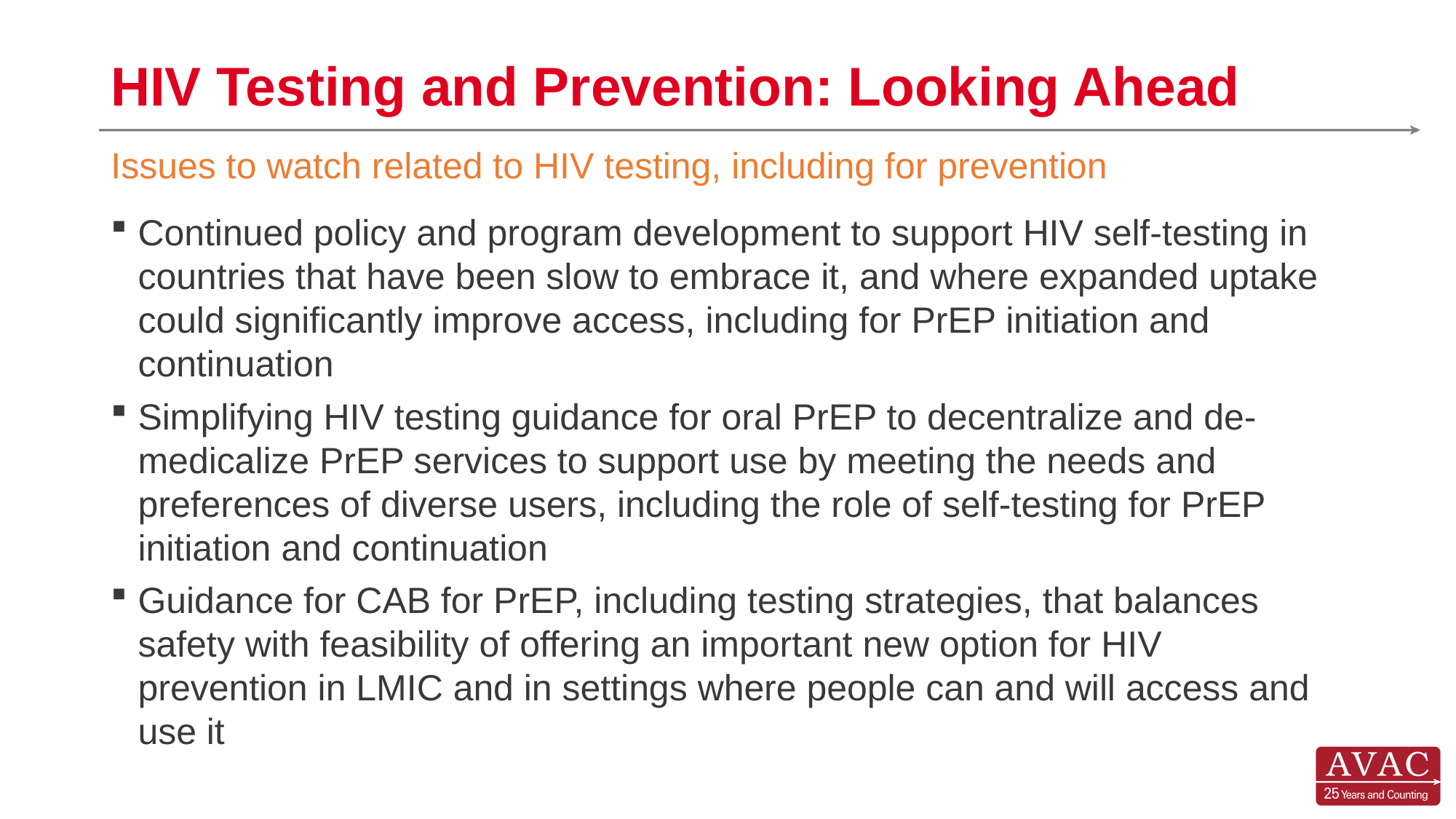

# HIV Testing and Prevention: Looking Ahead
Issues to watch related to HIV testing, including for prevention
Continued policy and program development to support HIV self-testing in countries that have been slow to embrace it, and where expanded uptake could significantly improve access, including for PrEP initiation and continuation
Simplifying HIV testing guidance for oral PrEP to decentralize and de-medicalize PrEP services to support use by meeting the needs and preferences of diverse users, including the role of self-testing for PrEP initiation and continuation
Guidance for CAB for PrEP, including testing strategies, that balances safety with feasibility of offering an important new option for HIV prevention in LMIC and in settings where people can and will access and use it